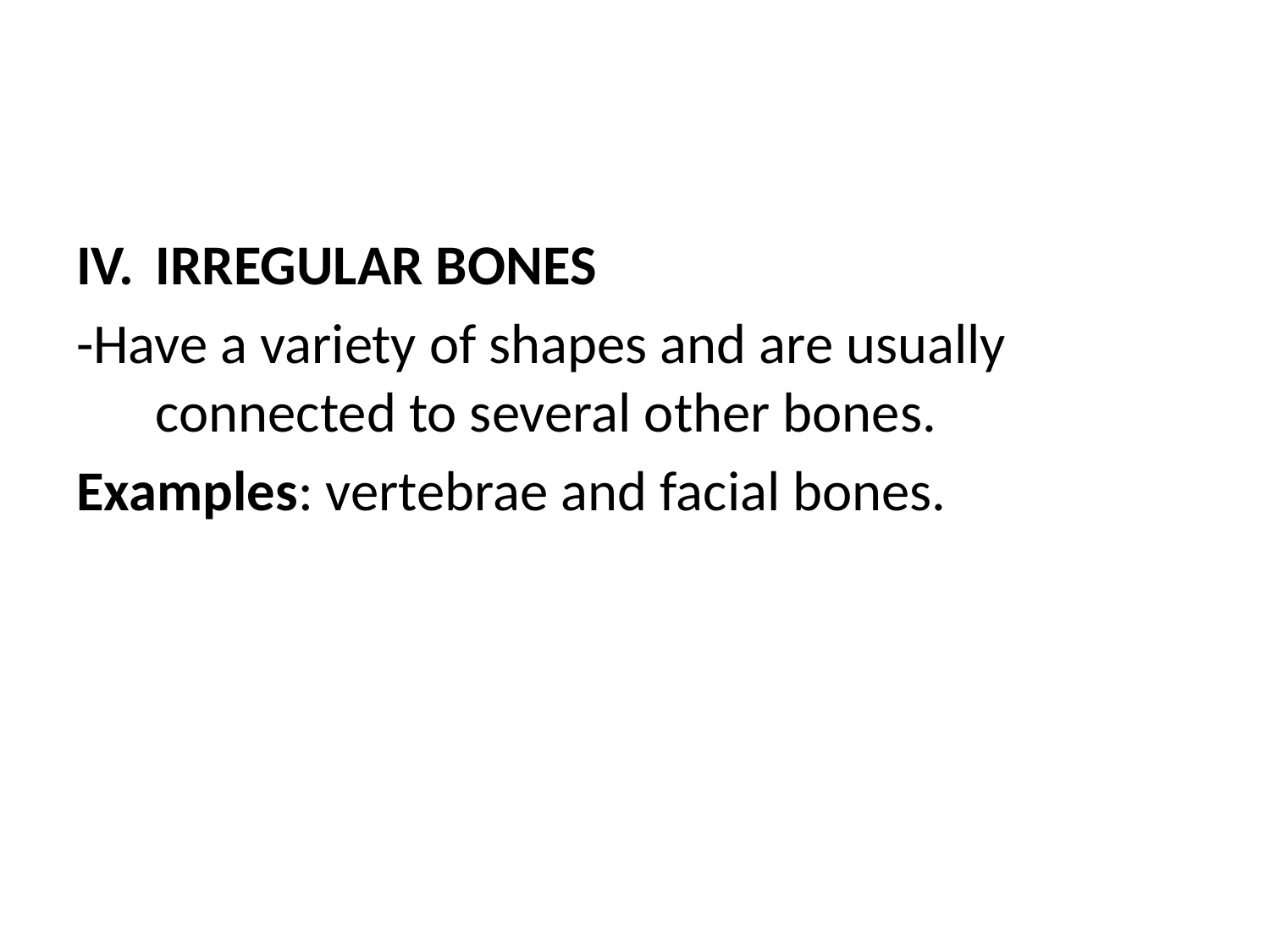

#
IRREGULAR BONES
-Have a variety of shapes and are usually connected to several other bones.
Examples: vertebrae and facial bones.